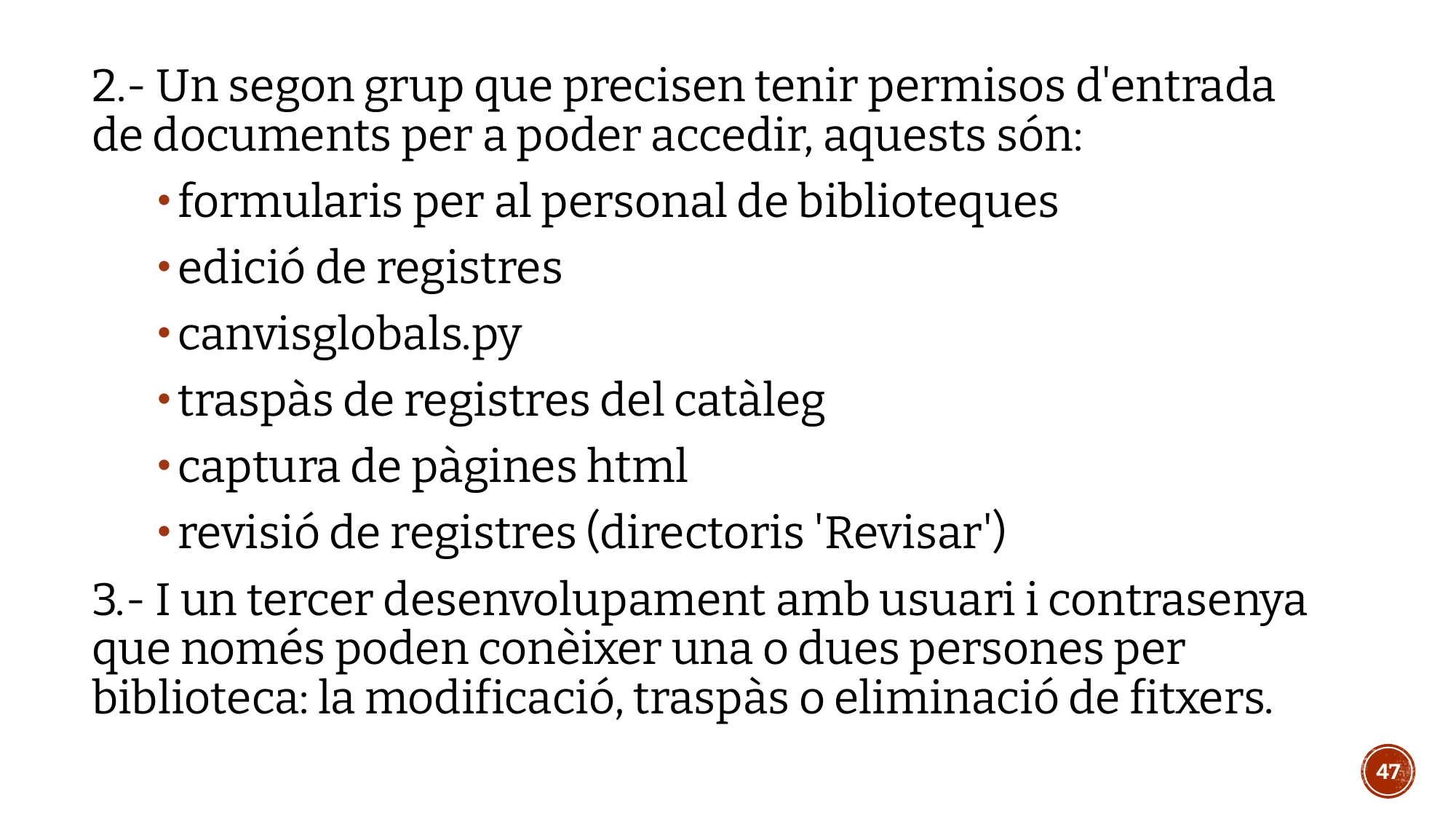

2.- Un segon grup que precisen tenir permisos d'entrada de documents per a poder accedir, aquests són:
formularis per al personal de biblioteques
edició de registres
canvisglobals.py
traspàs de registres del catàleg
captura de pàgines html
revisió de registres (directoris 'Revisar')
3.- I un tercer desenvolupament amb usuari i contrasenya que només poden conèixer una o dues persones per biblioteca: la modificació, traspàs o eliminació de fitxers.

47